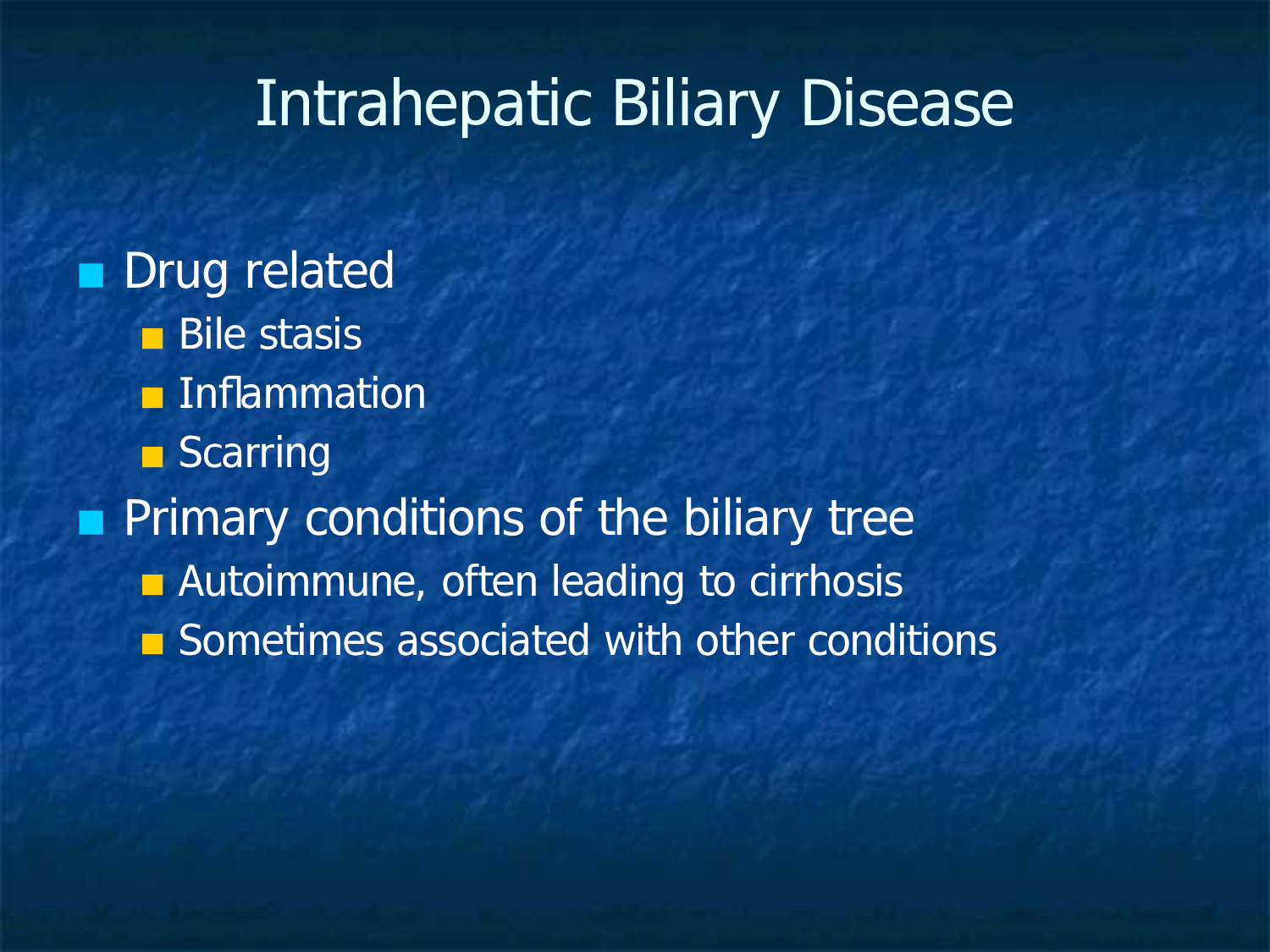

# Intrahepatic Biliary Disease
Drug related
Bile stasis
Inflammation
Scarring
Primary conditions of the biliary tree
Autoimmune, often leading to cirrhosis
Sometimes associated with other conditions